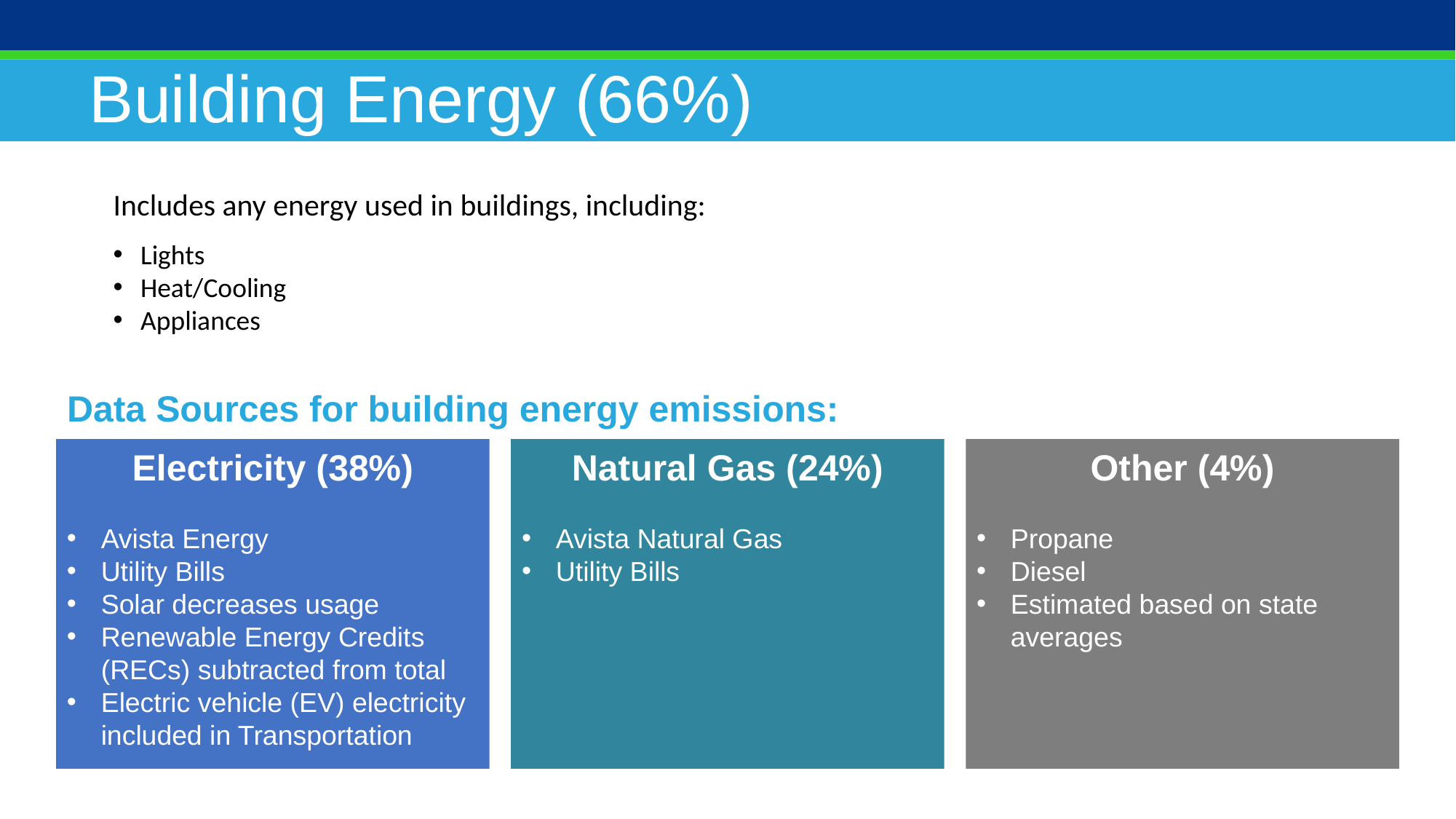

Building Energy (66%)
Includes any energy used in buildings, including:
Lights
Heat/Cooling
Appliances

Data Sources for building energy emissions:
Electricity (38%)

Avista Energy
Utility Bills
Solar decreases usage
Renewable Energy Credits (RECs) subtracted from total
Electric vehicle (EV) electricity included in Transportation
Natural Gas (24%)

Avista Natural Gas
Utility Bills

Other (4%)

Propane
Diesel
Estimated based on state averages